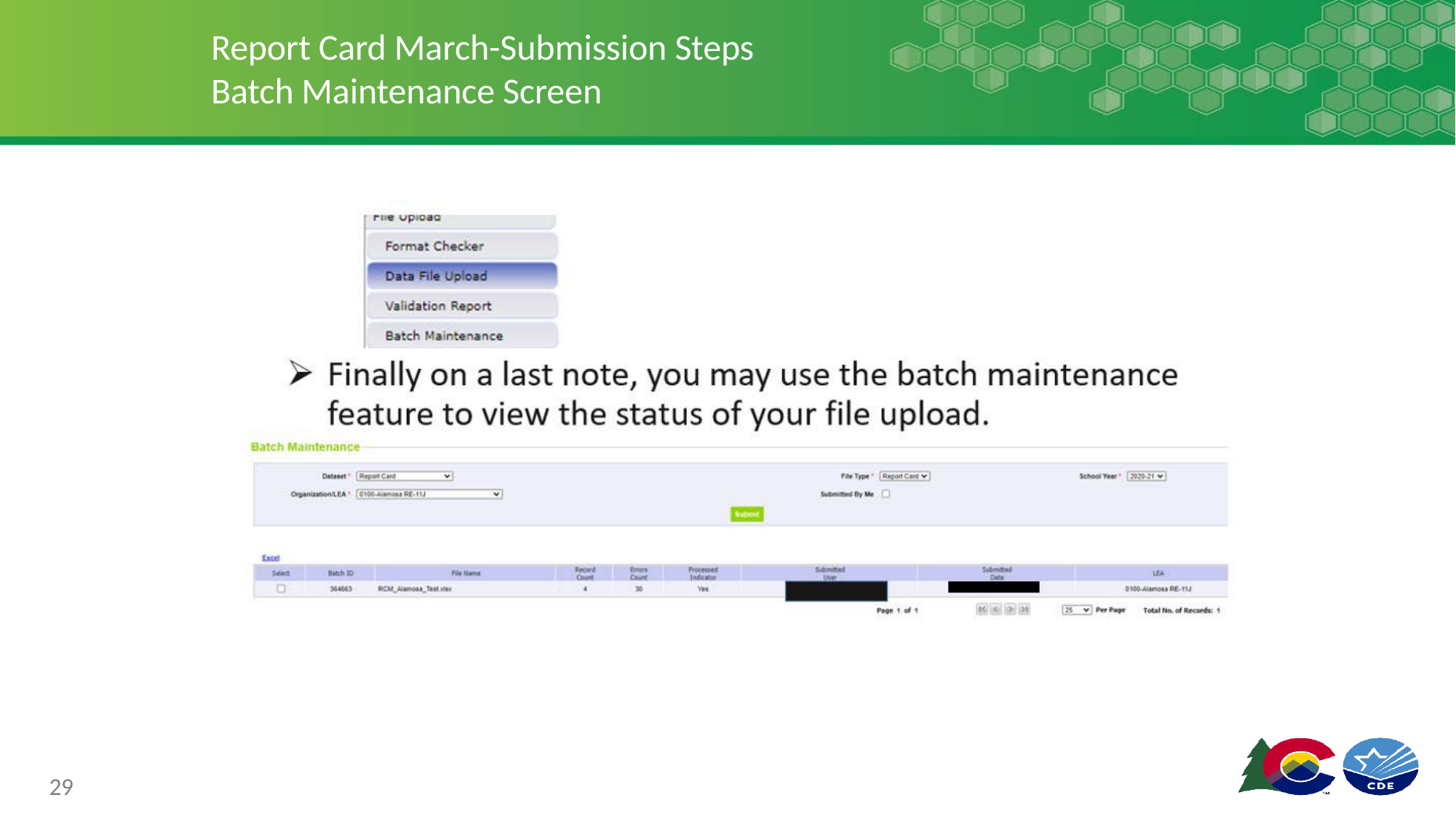

# Report Card March-Submission Steps Batch Maintenance Screen

29